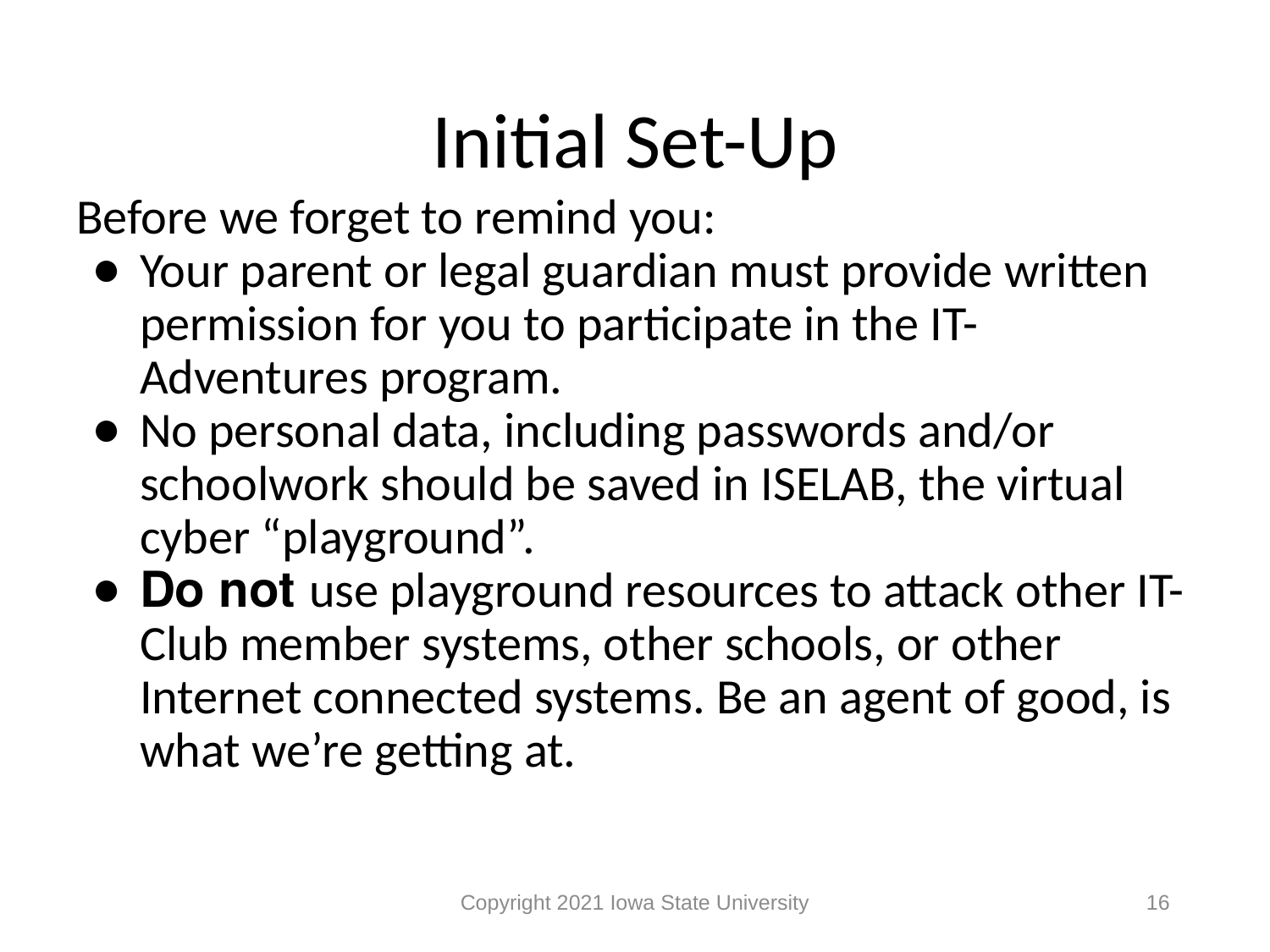

# Initial Set-Up
Before we forget to remind you:
Your parent or legal guardian must provide written permission for you to participate in the IT-Adventures program.
No personal data, including passwords and/or schoolwork should be saved in ISELAB, the virtual cyber “playground”.
Do not use playground resources to attack other IT-Club member systems, other schools, or other Internet connected systems. Be an agent of good, is what we’re getting at.

Copyright 2021 Iowa State University
16